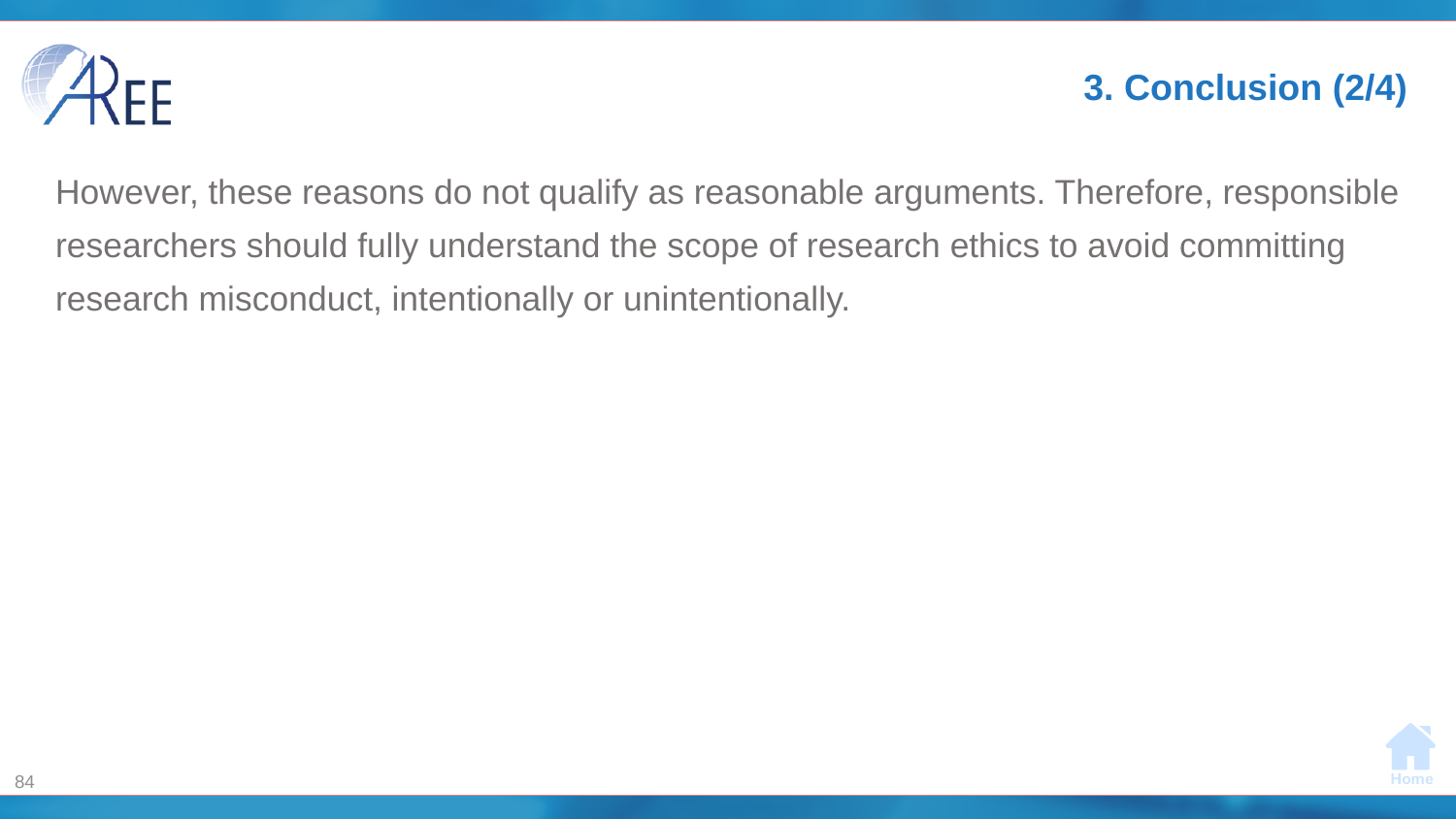

# 3. Conclusion (2/4)
However, these reasons do not qualify as reasonable arguments. Therefore, responsible researchers should fully understand the scope of research ethics to avoid committing research misconduct, intentionally or unintentionally.
84